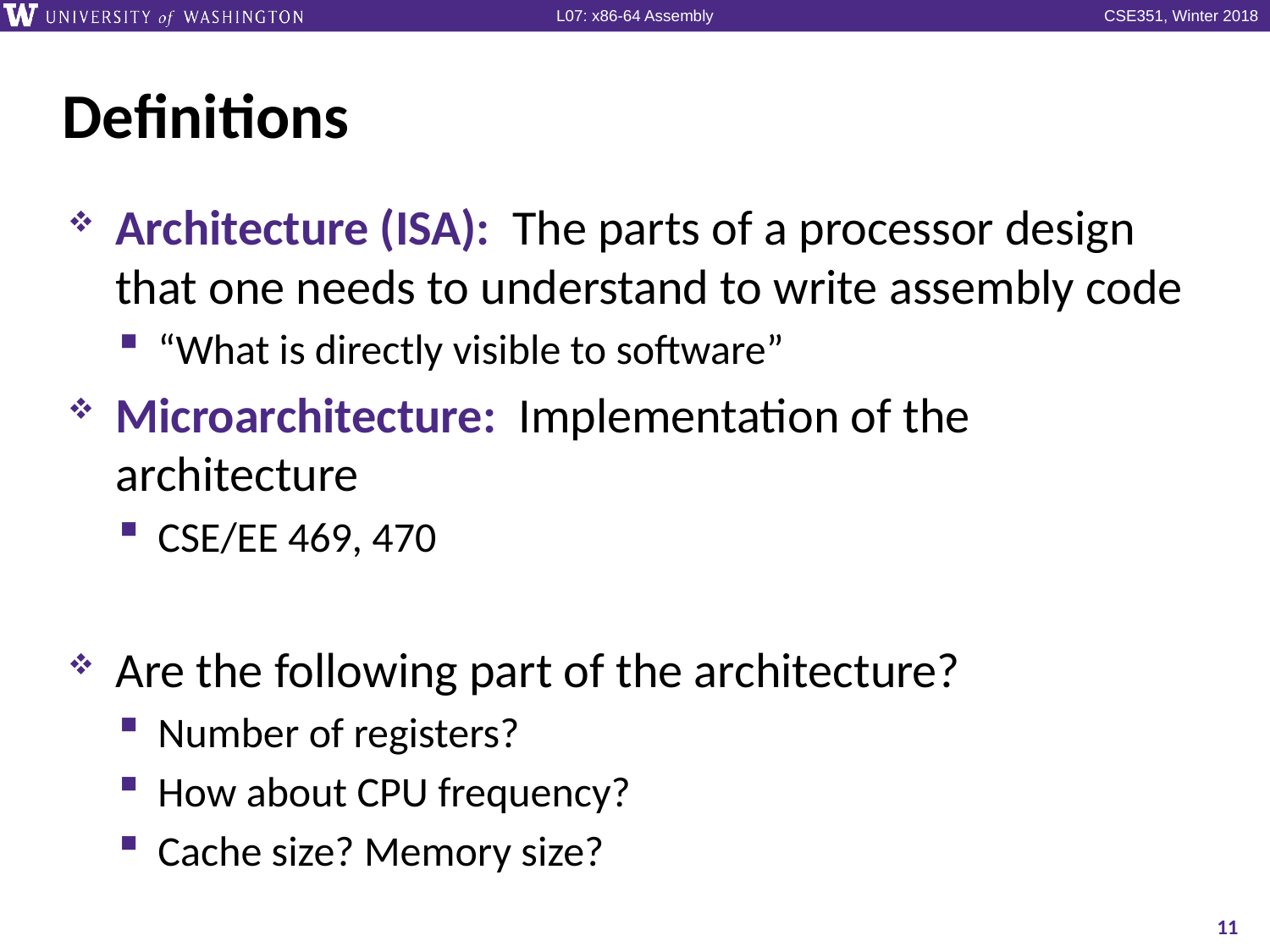

# Definitions
Architecture (ISA):  The parts of a processor design that one needs to understand to write assembly code
“What is directly visible to software”
Microarchitecture:  Implementation of the architecture
CSE/EE 469, 470

Are the following part of the architecture?
Number of registers?
How about CPU frequency?
Cache size? Memory size?
11